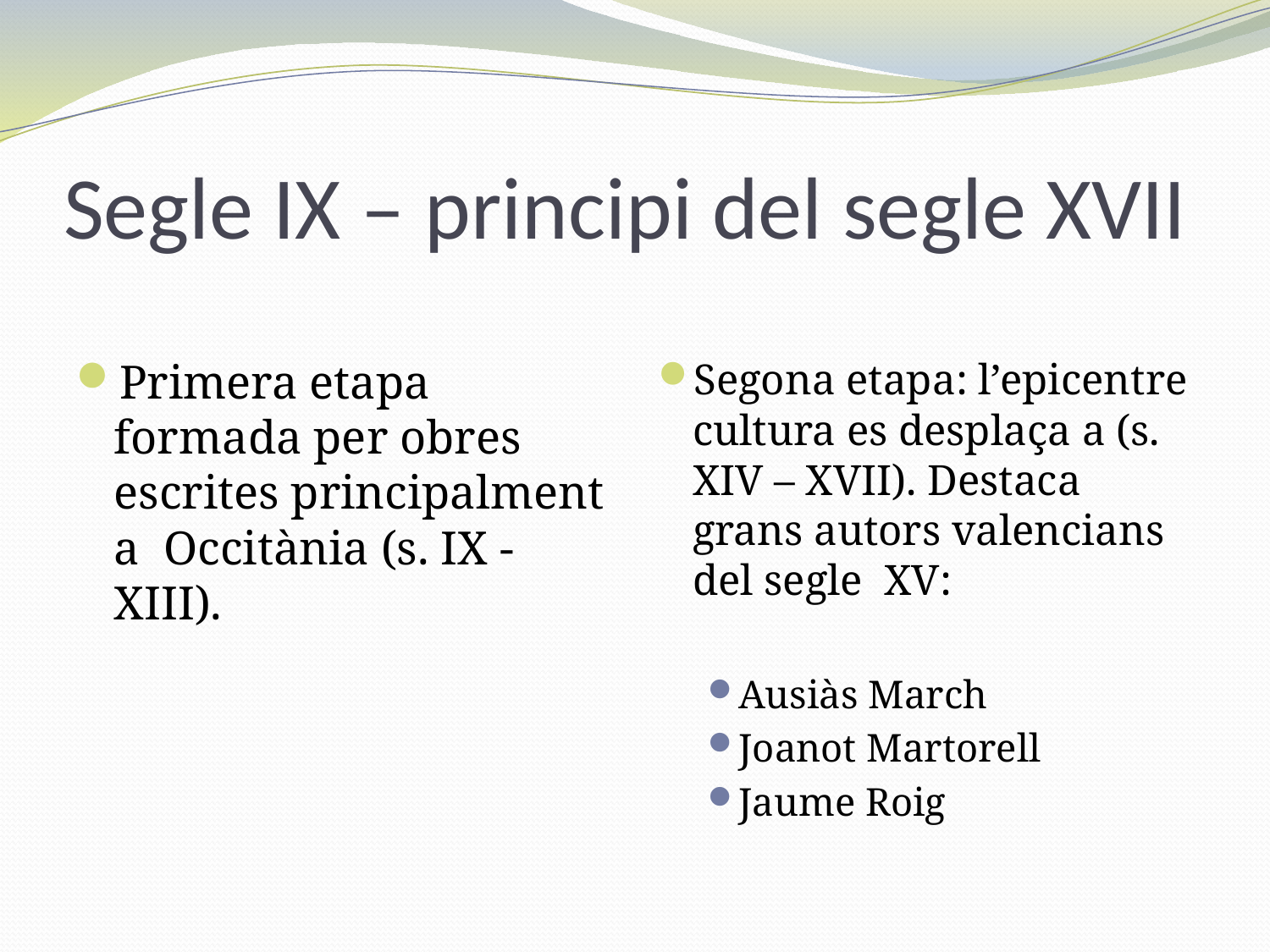

# Segle IX – principi del segle XVII
Segona etapa: l’epicentre cultura es desplaça a (s. XIV – XVII). Destaca grans autors valencians del segle  XV:

Ausiàs March
Joanot Martorell
Jaume Roig
Primera etapa formada per obres escrites principalment a  Occitània (s. IX - XIII).